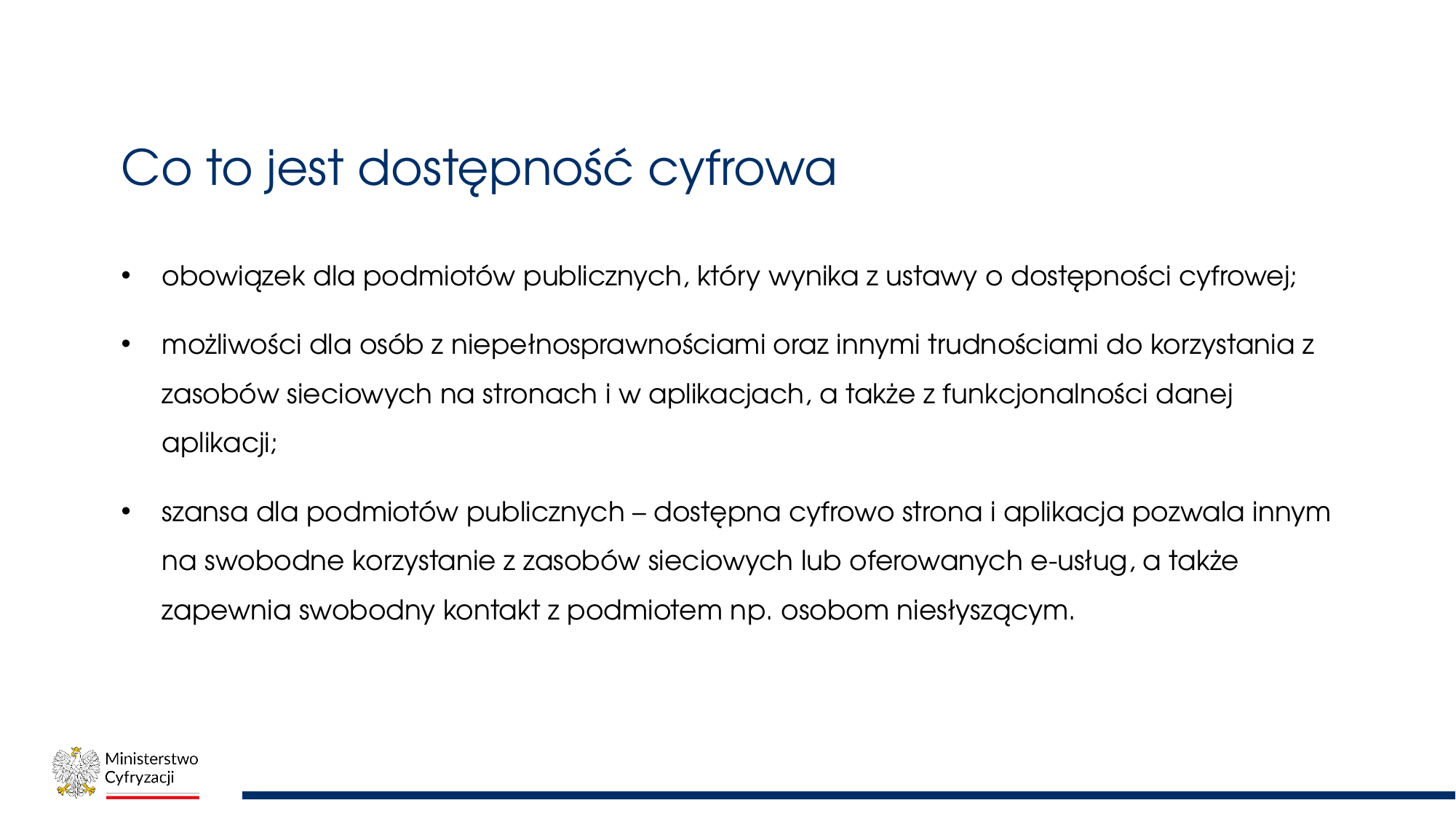

# Co to jest dostępność cyfrowa
obowiązek dla podmiotów publicznych, który wynika z ustawy o dostępności cyfrowej;
możliwości dla osób z niepełnosprawnościami oraz innymi trudnościami do korzystania z zasobów sieciowych na stronach i w aplikacjach, a także z funkcjonalności danej aplikacji;
szansa dla podmiotów publicznych – dostępna cyfrowo strona i aplikacja pozwala innym na swobodne korzystanie z zasobów sieciowych lub oferowanych e-usług, a także zapewnia swobodny kontakt z podmiotem np. osobom niesłyszącym.